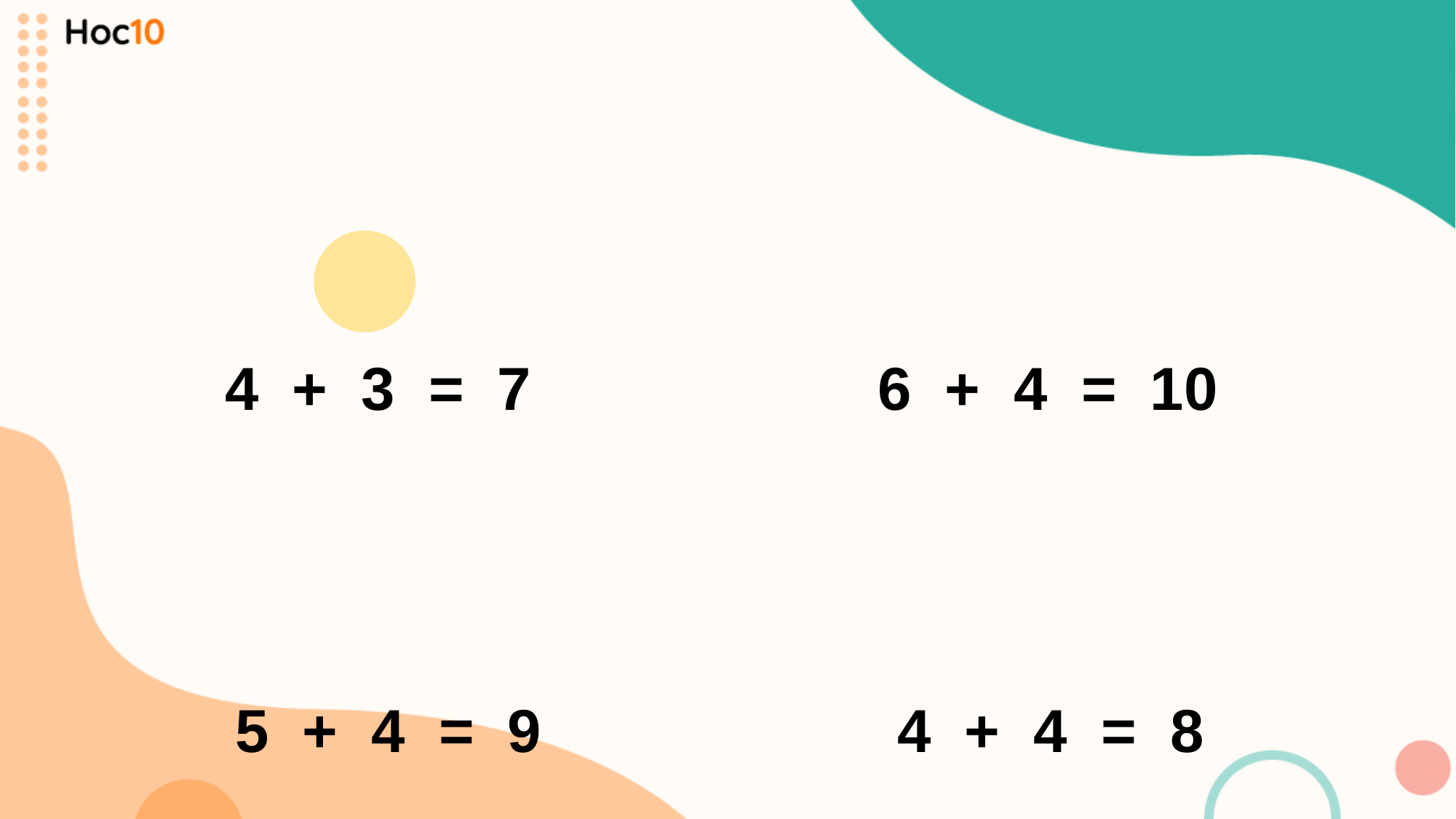

4  +  3  =  7
6  +  4  =  10
5  +  4  =  9
4  +  4  =  8